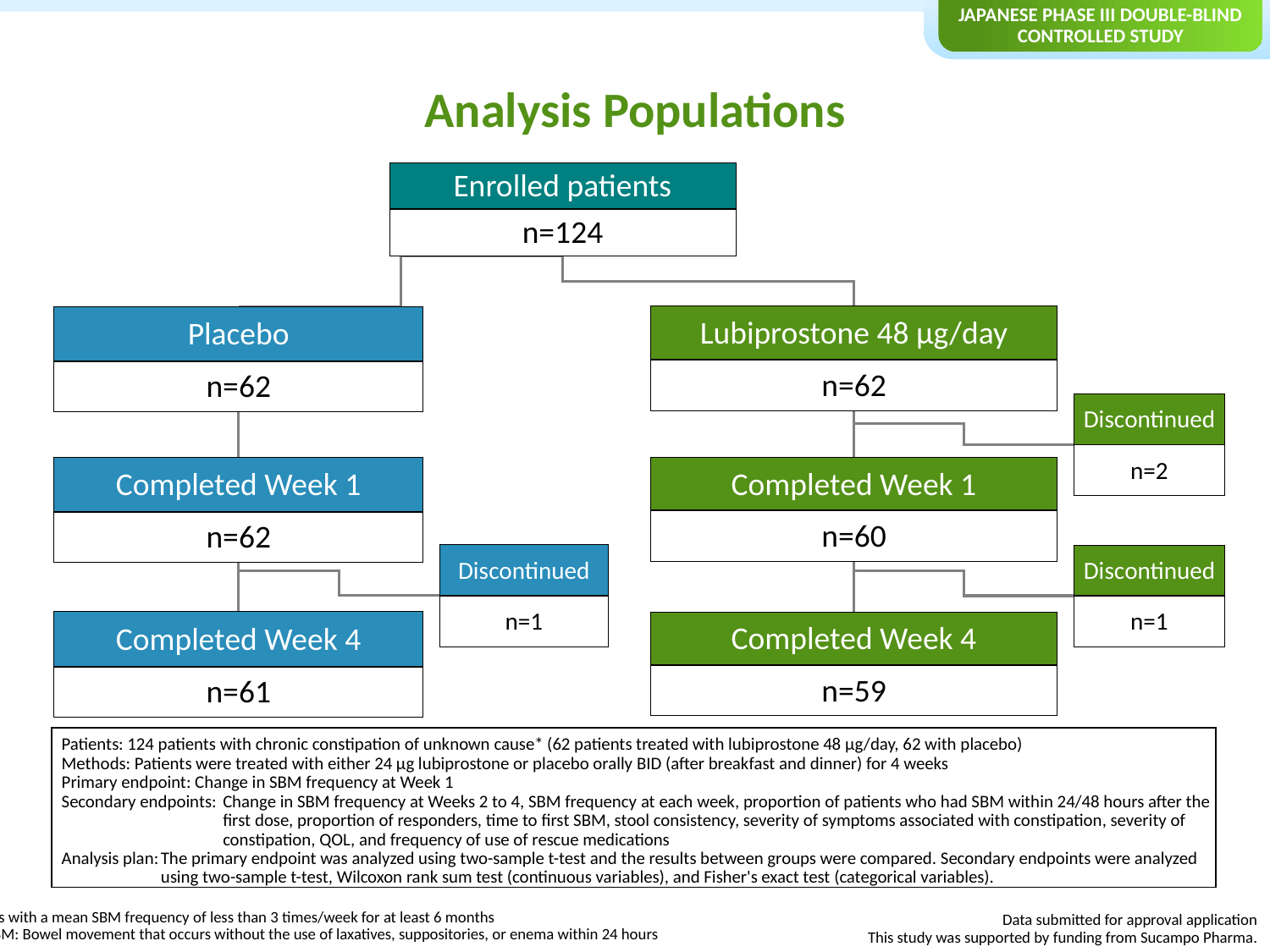

Japanese Phase III Double-blind Controlled Study
# Analysis Populations
| Enrolled patients |
| --- |
| n=124 |
| Lubiprostone 48 μg/day |
| --- |
| n=62 |
| Placebo |
| --- |
| n=62 |
| Discontinued |
| --- |
| n=2 |
| Completed Week 1 |
| --- |
| n=62 |
| Completed Week 1 |
| --- |
| n=60 |
| Discontinued |
| --- |
| n=1 |
| Discontinued |
| --- |
| n=1 |
| Completed Week 4 |
| --- |
| n=61 |
| Completed Week 4 |
| --- |
| n=59 |
Patients: 124 patients with chronic constipation of unknown cause* (62 patients treated with lubiprostone 48 μg/day, 62 with placebo)
Methods: Patients were treated with either 24 μg lubiprostone or placebo orally BID (after breakfast and dinner) for 4 weeks
Primary endpoint: Change in SBM frequency at Week 1
Secondary endpoints:	Change in SBM frequency at Weeks 2 to 4, SBM frequency at each week, proportion of patients who had SBM within 24/48 hours after the first dose, proportion of responders, time to first SBM, stool consistency, severity of symptoms associated with constipation, severity of constipation, QOL, and frequency of use of rescue medications
Analysis plan:	The primary endpoint was analyzed using two-sample t-test and the results between groups were compared. Secondary endpoints were analyzed using two-sample t-test, Wilcoxon rank sum test (continuous variables), and Fisher's exact test (categorical variables).
Data submitted for approval application
This study was supported by funding from Sucampo Pharma.
*Patients with a mean SBM frequency of less than 3 times/week for at least 6 months
Note) SBM: Bowel movement that occurs without the use of laxatives, suppositories, or enema within 24 hours